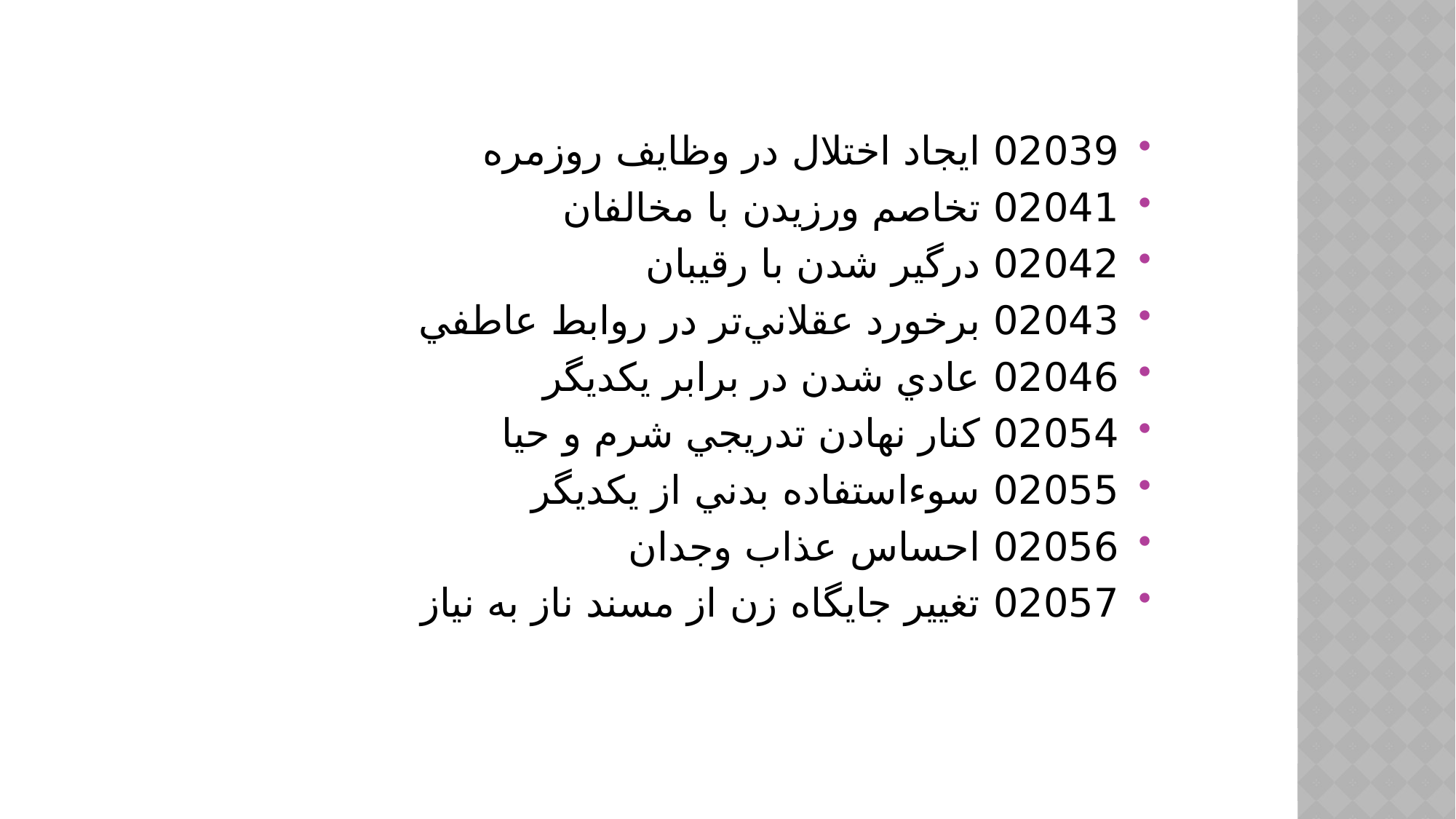

02039 ايجاد اختلال در وظايف روزمره
02041 تخاصم ورزيدن با مخالفان
02042 درگير شدن با رقيبان
02043 برخورد عقلاني‌‌تر در روابط عاطفي
02046 عادي شدن در برابر يكديگر
02054 كنار نهادن تدريجي شرم و حيا
02055 سوءاستفاده بدني از يكديگر
02056 احساس عذاب وجدان
02057 تغيير جايگاه زن از مسند ناز به نياز